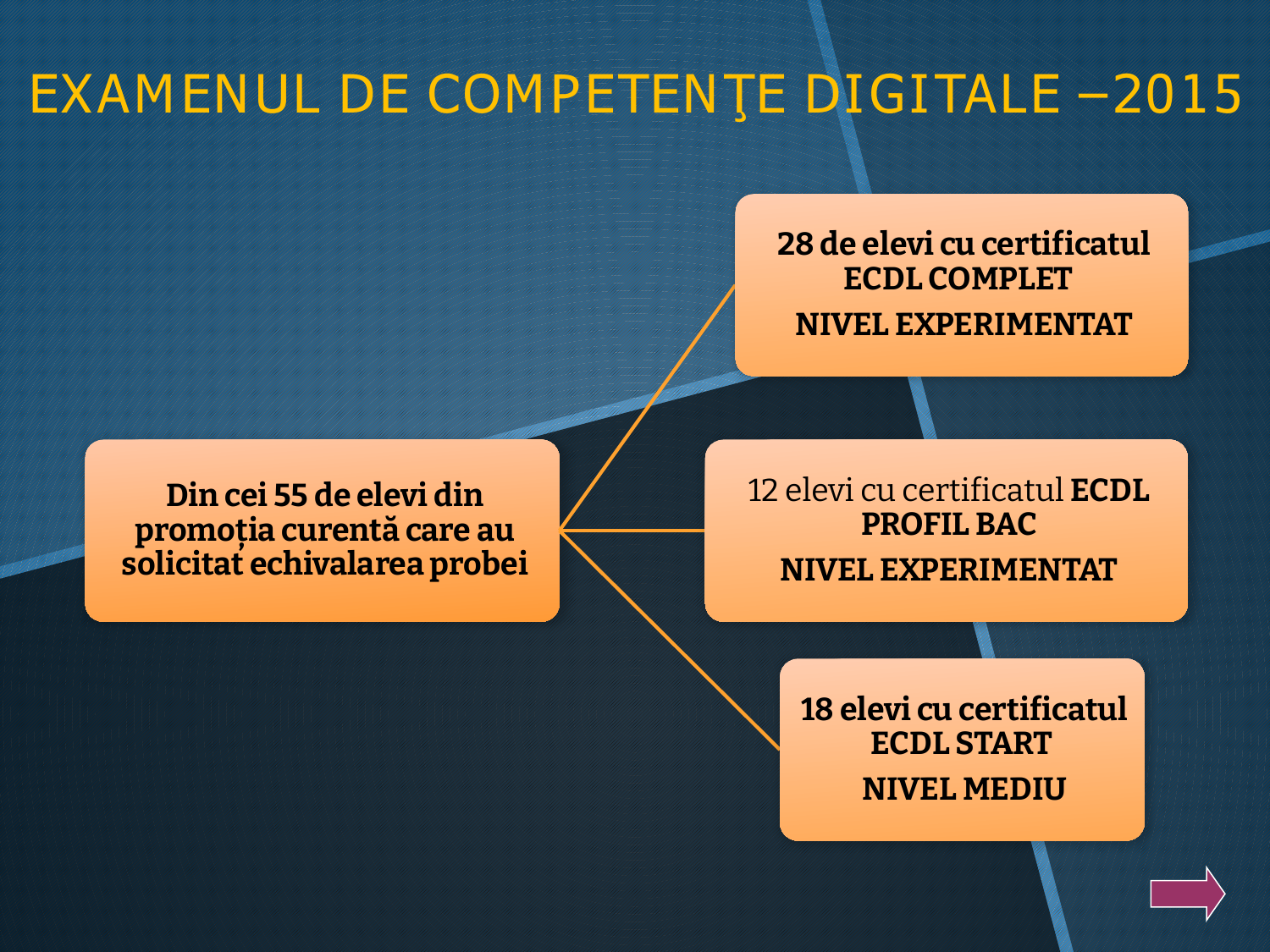

EXAMENUL DE COMPETENŢE DIGITALE –2015
4
Din cei 55 de elevi din promoția curentă care au solicitat echivalarea probei

28 de elevi cu certificatul ECDL COMPLET
NIVEL EXPERIMENTAT

12 elevi cu certificatul ECDL PROFIL BAC
NIVEL EXPERIMENTAT

18 elevi cu certificatul ECDL START
NIVEL MEDIU